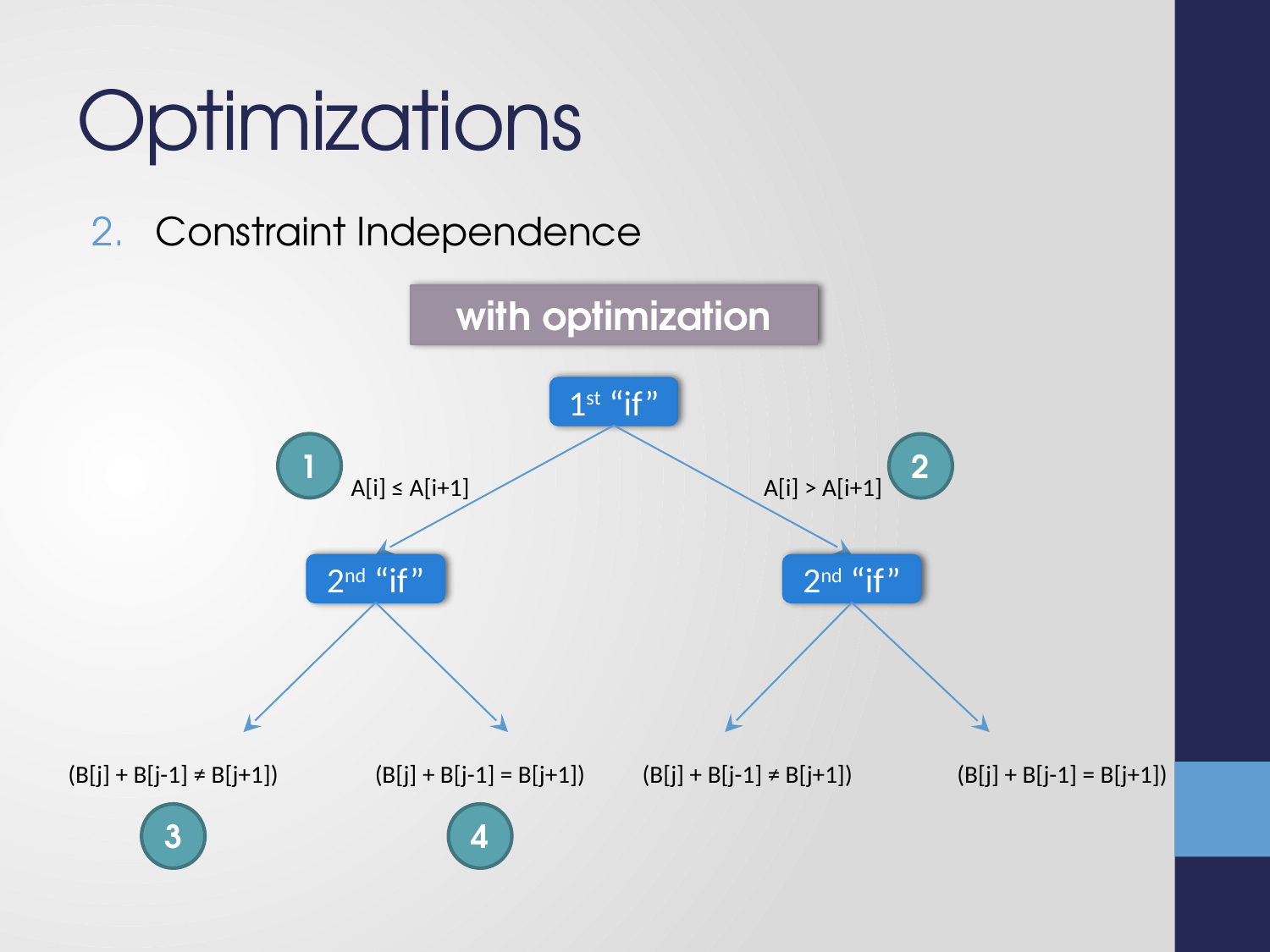

# Optimizations
Constraint Independence
with optimization
1st “if”
1
2
A[i] ≤ A[i+1]
A[i] > A[i+1]
2nd “if”
2nd “if”
(B[j] + B[j-1] ≠ B[j+1])
(B[j] + B[j-1] = B[j+1])
(B[j] + B[j-1] ≠ B[j+1])
(B[j] + B[j-1] = B[j+1])
3
4